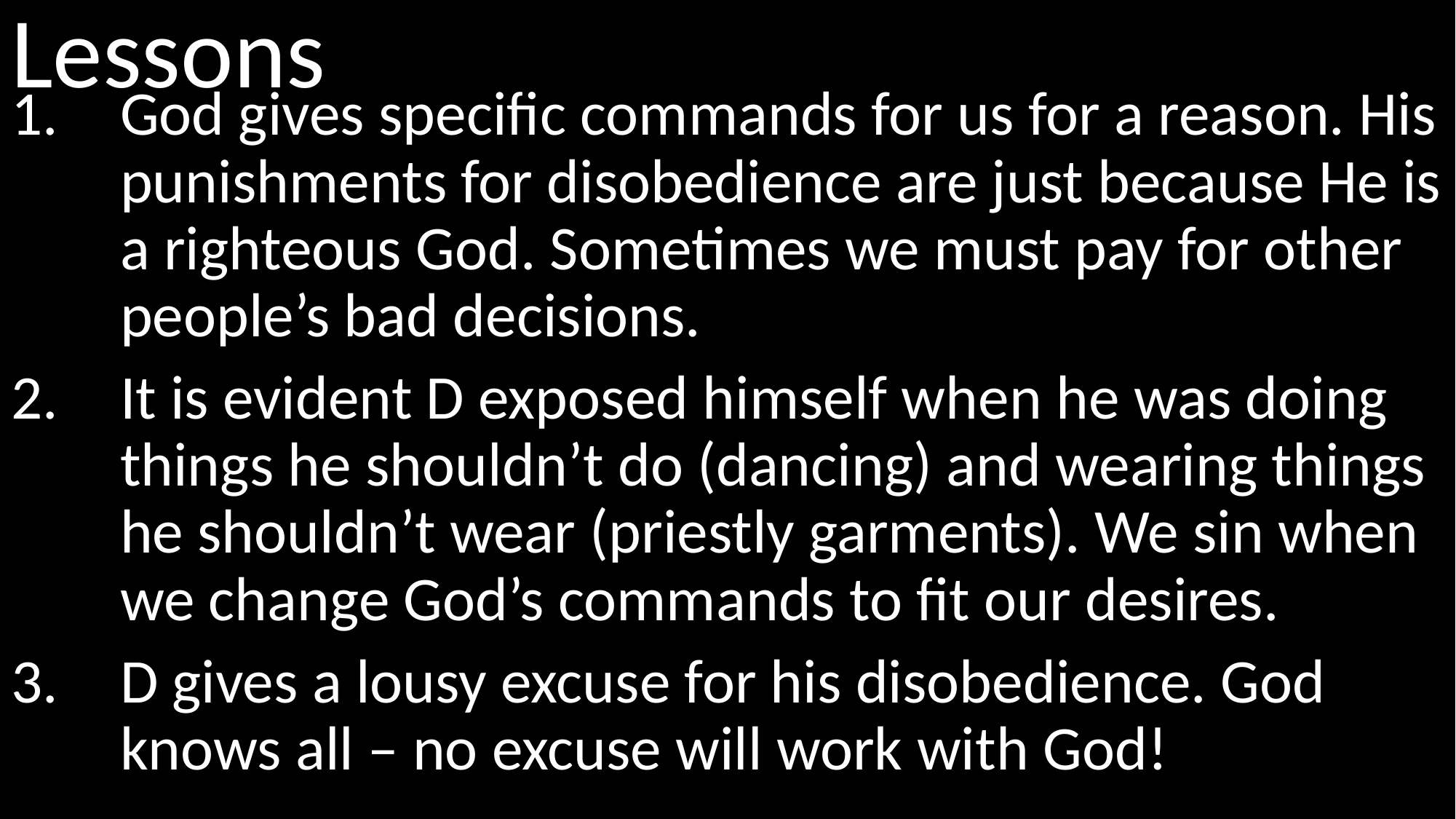

# Lessons
God gives specific commands for us for a reason. His punishments for disobedience are just because He is a righteous God. Sometimes we must pay for other people’s bad decisions.
It is evident D exposed himself when he was doing things he shouldn’t do (dancing) and wearing things he shouldn’t wear (priestly garments). We sin when we change God’s commands to fit our desires.
D gives a lousy excuse for his disobedience. God knows all – no excuse will work with God!